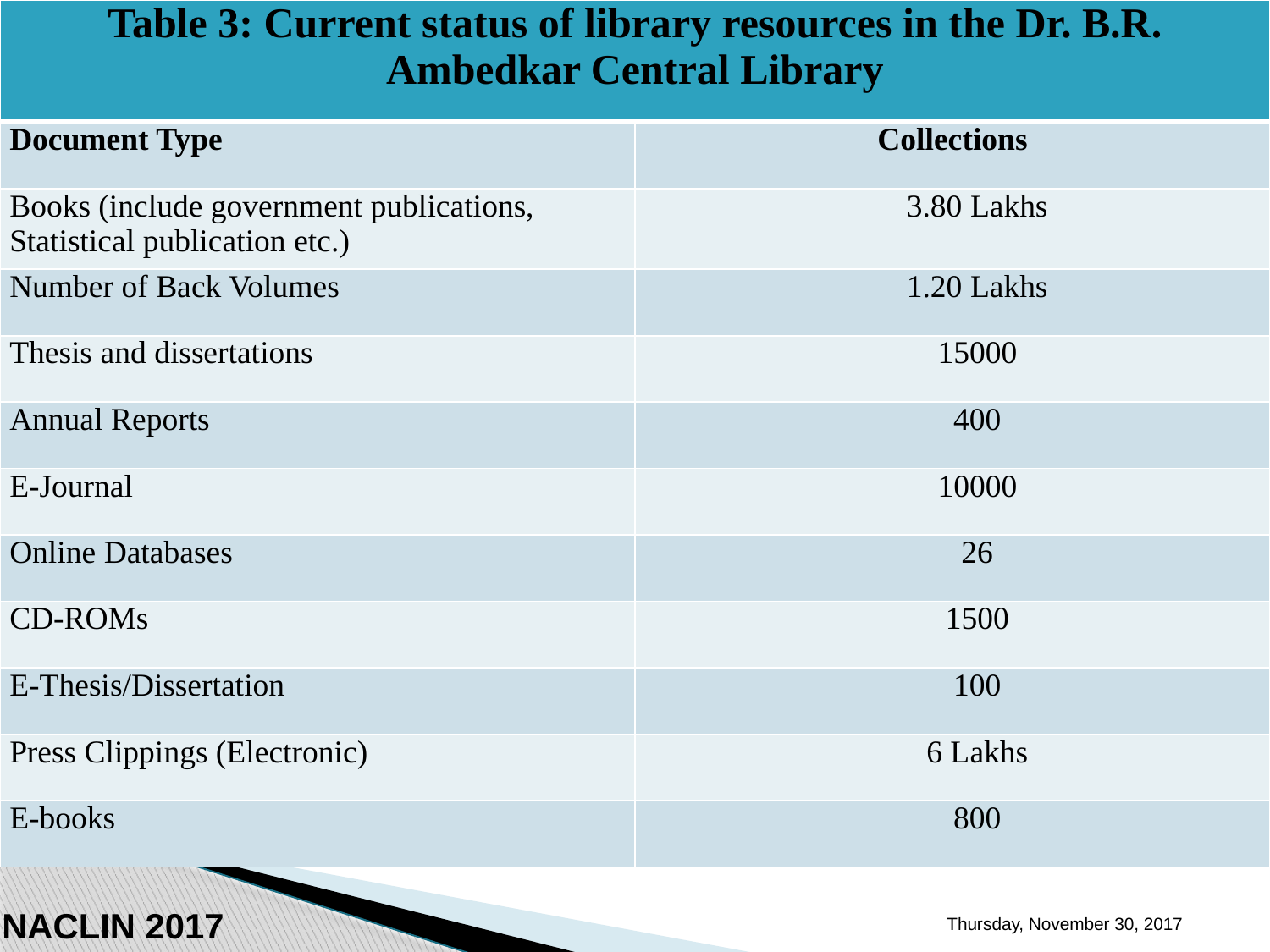

| Table 3: Current status of library resources in the Dr. B.R. Ambedkar Central Library |  |
| --- | --- |
| Document Type | Collections |
| Books (include government publications, Statistical publication etc.) | 3.80 Lakhs |
| Number of Back Volumes | 1.20 Lakhs |
| Thesis and dissertations | 15000 |
| Annual Reports | 400 |
| E-Journal | 10000 |
| Online Databases | 26 |
| CD-ROMs | 1500 |
| E-Thesis/Dissertation | 100 |
| Press Clippings (Electronic) | 6 Lakhs |
| E-books | 800 |
Thursday, November 30, 2017
NACLIN 2017